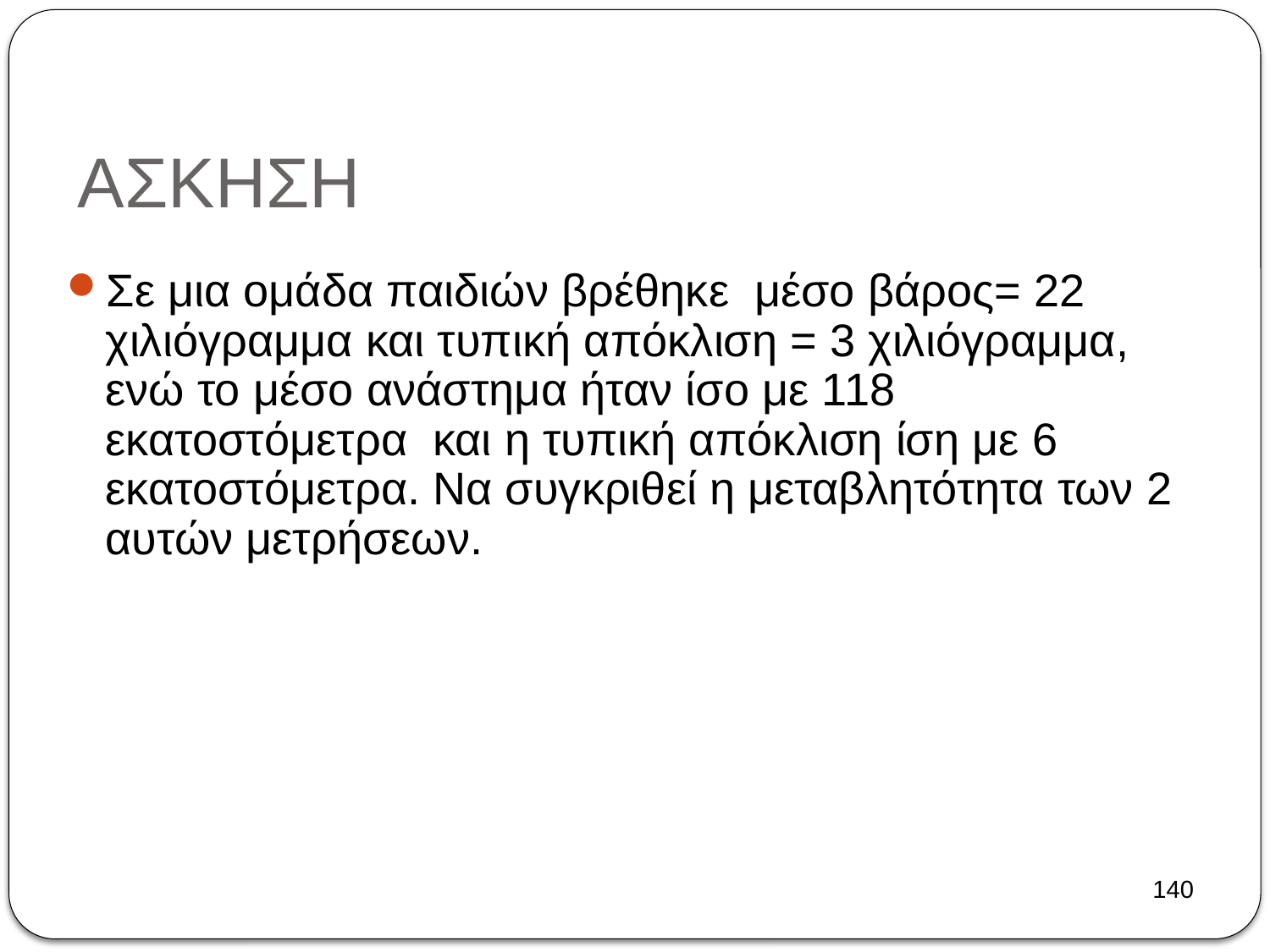

# ΑΣΚΗΣΗ

Σε μια ομάδα παιδιών βρέθηκε  μέσο βάρος= 22 χιλιόγραμμα και τυπική απόκλιση = 3 χιλιόγραμμα,  ενώ το μέσο ανάστημα ήταν ίσο με 118 εκατοστόμετρα  και η τυπική απόκλιση ίση με 6 εκατοστόμετρα. Να συγκριθεί η μεταβλητότητα των 2 αυτών μετρήσεων.
140
140